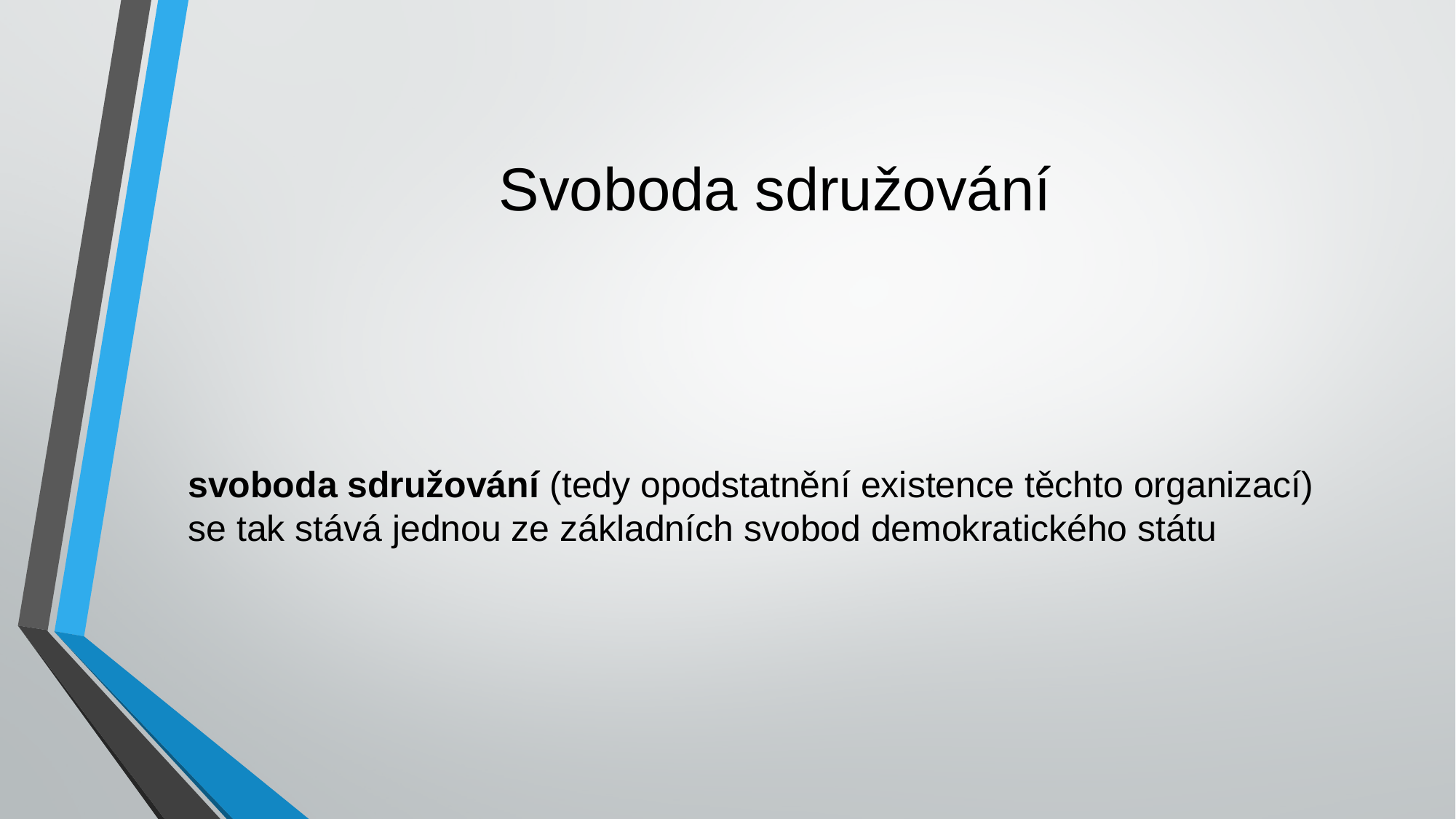

# Svoboda sdružování
svoboda sdružování (tedy opodstatnění existence těchto organizací) se tak stává jednou ze základních svobod demokratického státu